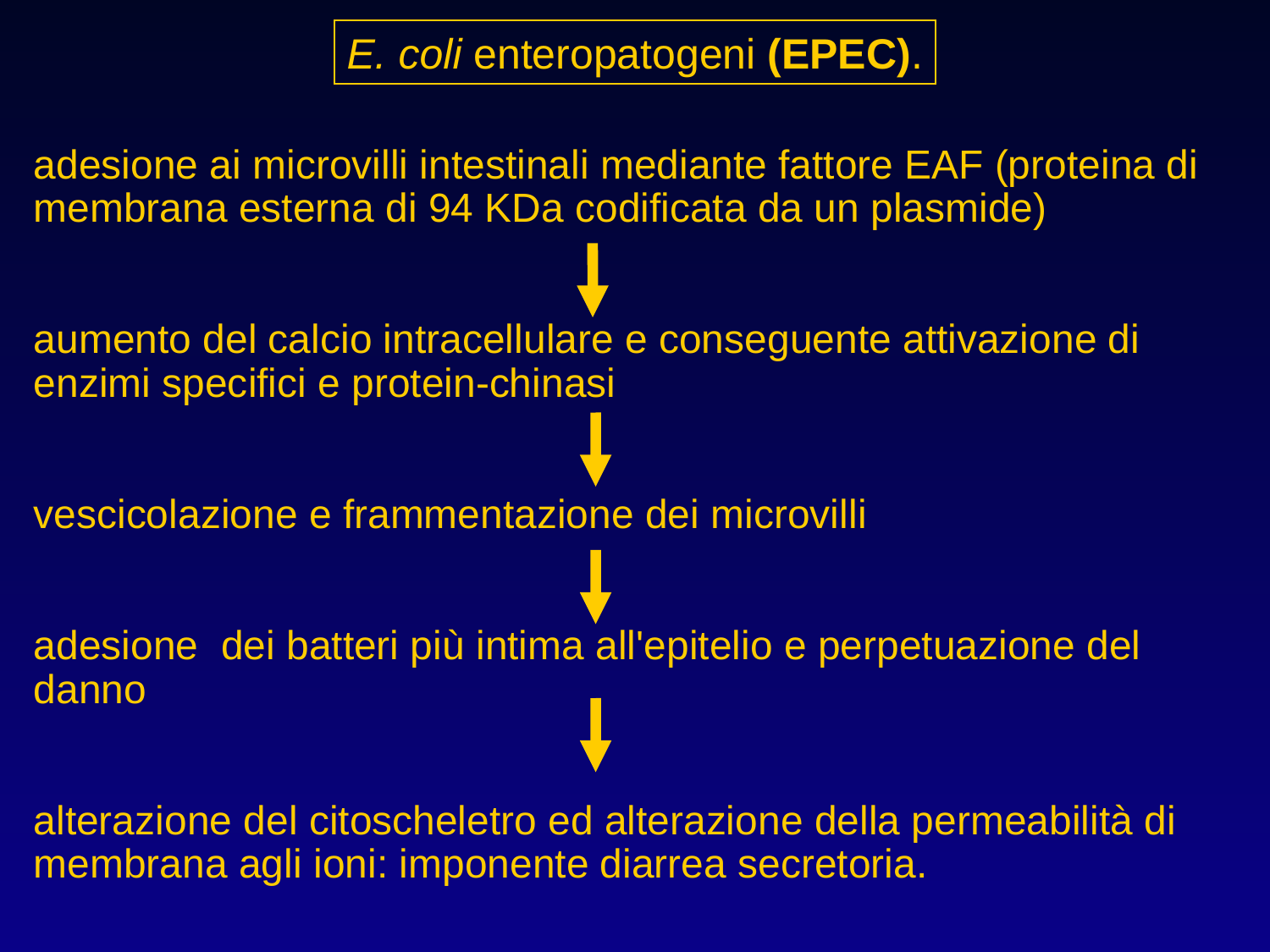

E. coli enteropatogeni (EPEC).
adesione ai microvilli intestinali mediante fattore EAF (proteina di membrana esterna di 94 KDa codificata da un plasmide)

aumento del calcio intracellulare e conseguente attivazione di enzimi specifici e protein-chinasi

vescicolazione e frammentazione dei microvilli

adesione  dei batteri più intima all'epitelio e perpetuazione del danno

alterazione del citoscheletro ed alterazione della permeabilità di membrana agli ioni: imponente diarrea secretoria.